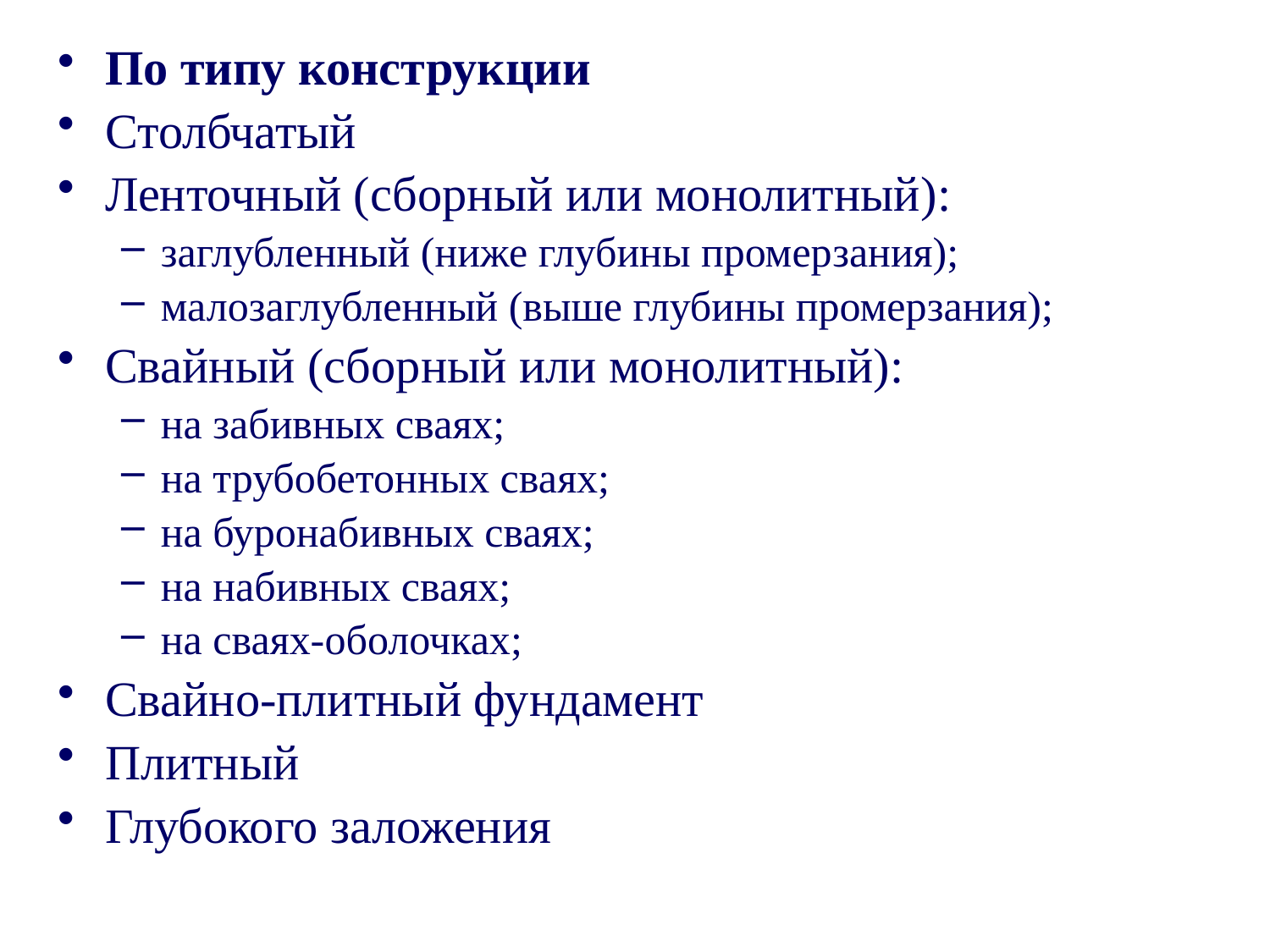

По типу конструкции
Столбчатый
Ленточный (сборный или монолитный):
заглубленный (ниже глубины промерзания);
малозаглубленный (выше глубины промерзания);
Свайный (сборный или монолитный):
на забивных сваях;
на трубобетонных сваях;
на буронабивных сваях;
на набивных сваях;
на сваях-оболочках;
Свайно-плитный фундамент
Плитный
Глубокого заложения